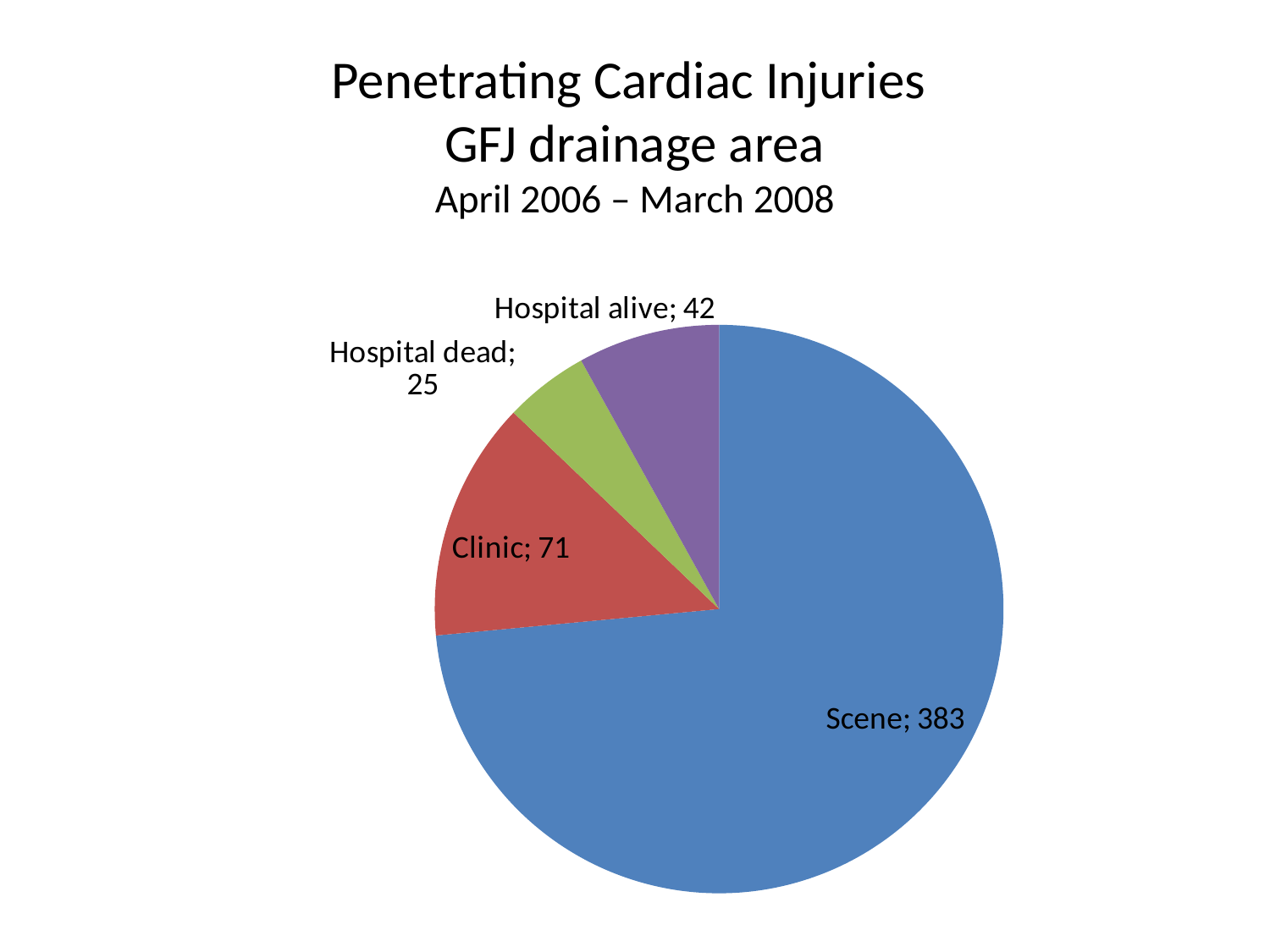

# Penetrating Cardiac Injuries GFJ drainage area April 2006 – March 2008

[unsupported chart]